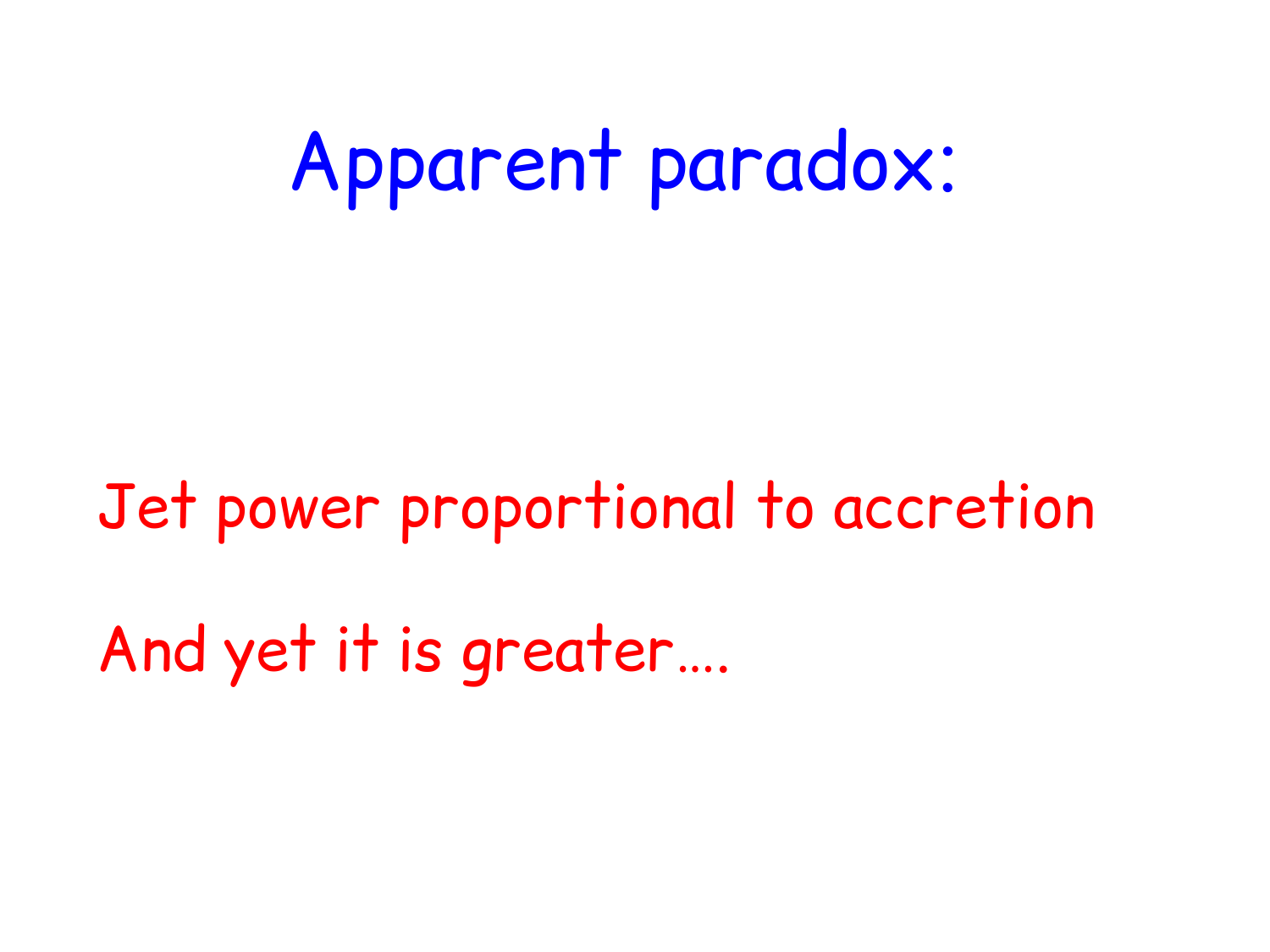

Apparent paradox:

Jet power proportional to accretion

And yet it is greater….